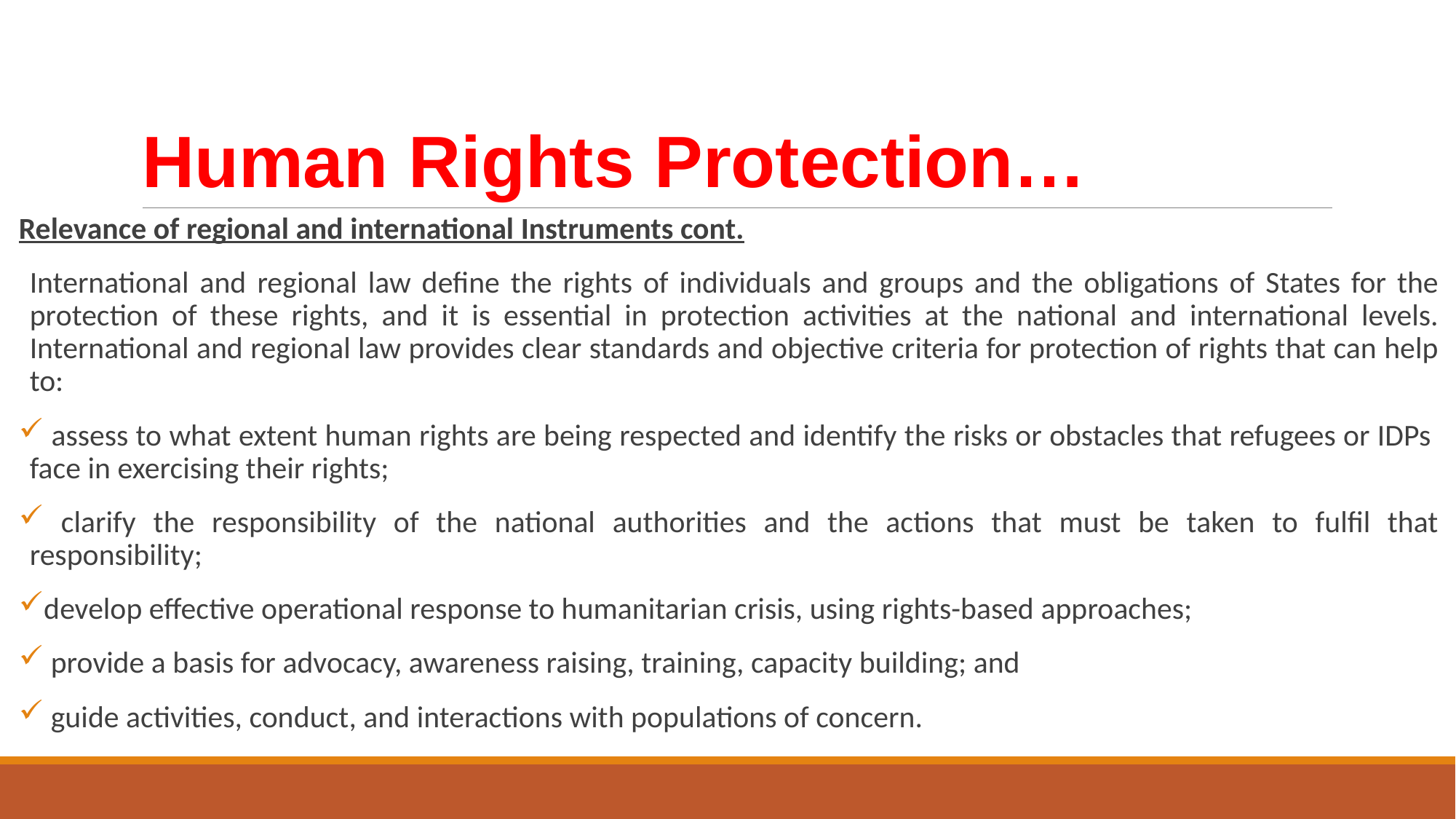

# Human Rights Protection…
Relevance of regional and international Instruments cont.
International and regional law define the rights of individuals and groups and the obligations of States for the protection of these rights, and it is essential in protection activities at the national and international levels. International and regional law provides clear standards and objective criteria for protection of rights that can help to:
 assess to what extent human rights are being respected and identify the risks or obstacles that refugees or IDPs  face in exercising their rights;
 clarify the responsibility of the national authorities and the actions that must be taken to fulfil that responsibility;
develop effective operational response to humanitarian crisis, using rights-based approaches;
 provide a basis for advocacy, awareness raising, training, capacity building; and
 guide activities, conduct, and interactions with populations of concern.